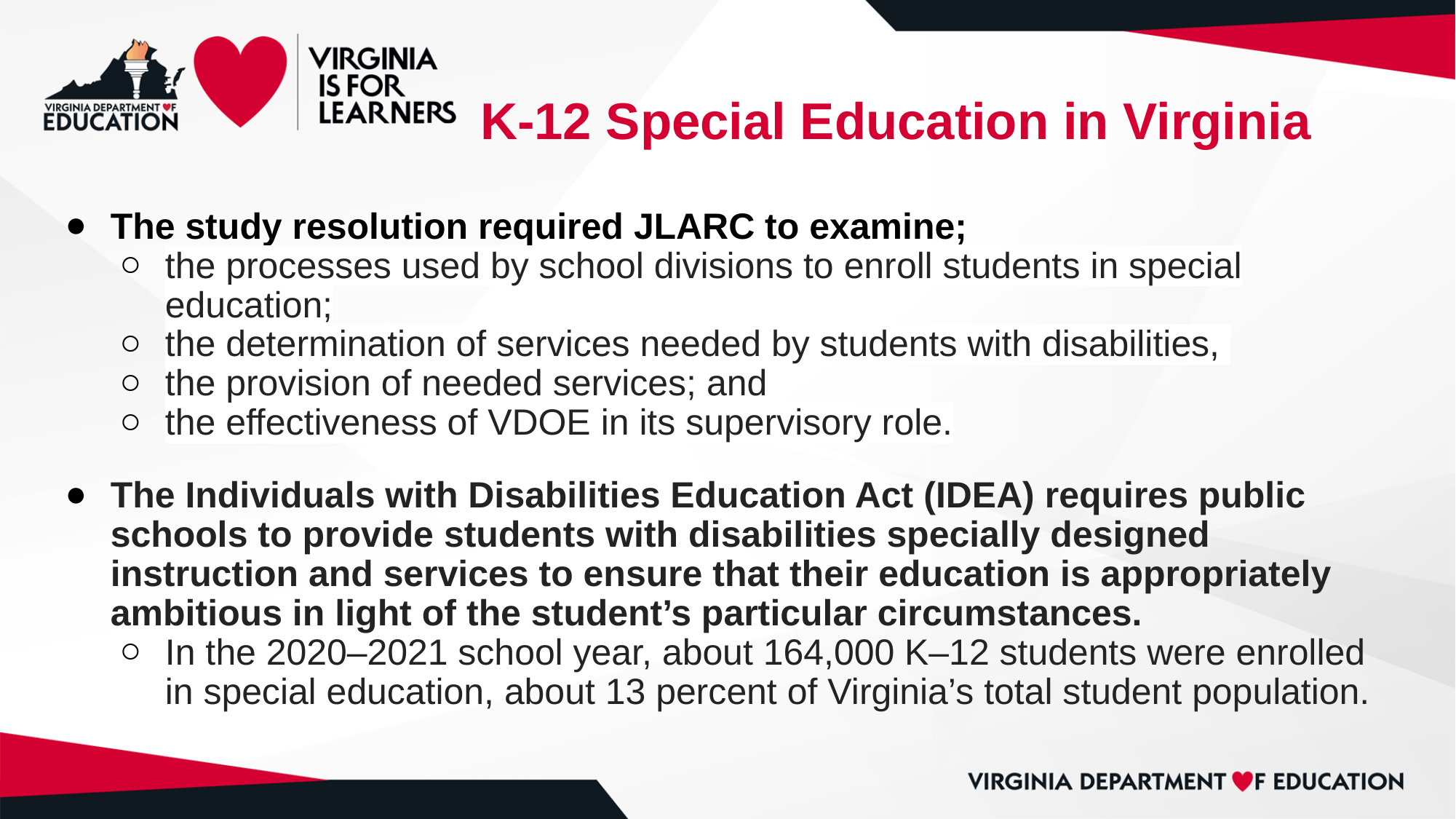

# K-12 Special Education in Virginia
The study resolution required JLARC to examine;
the processes used by school divisions to enroll students in special education;
the determination of services needed by students with disabilities,
the provision of needed services; and
the effectiveness of VDOE in its supervisory role.

The Individuals with Disabilities Education Act (IDEA) requires public schools to provide students with disabilities specially designed instruction and services to ensure that their education is appropriately ambitious in light of the student’s particular circumstances.
In the 2020–2021 school year, about 164,000 K–12 students were enrolled in special education, about 13 percent of Virginia’s total student population.